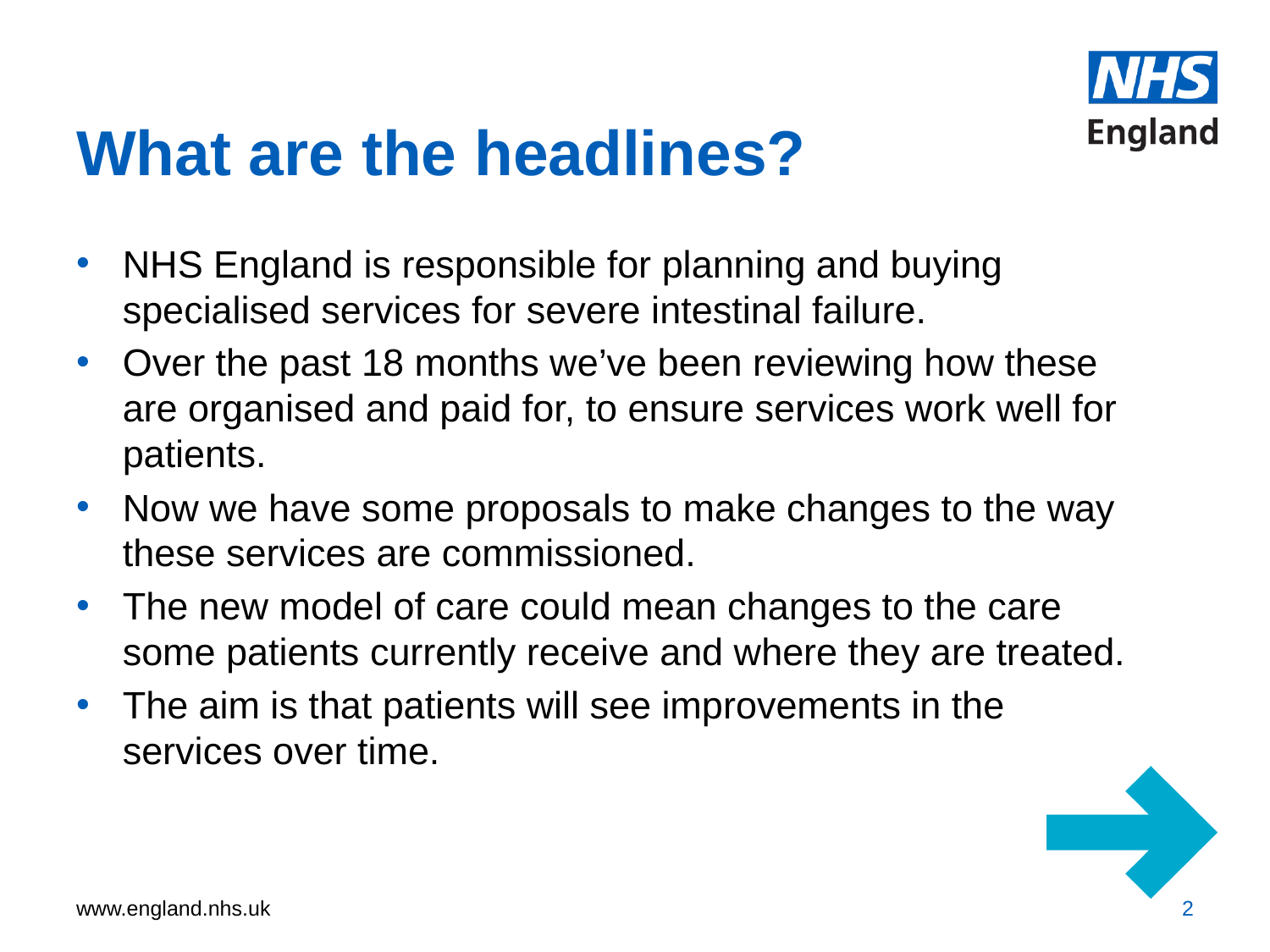

# What are the headlines?
NHS England is responsible for planning and buying specialised services for severe intestinal failure.
Over the past 18 months we’ve been reviewing how these are organised and paid for, to ensure services work well for patients.
Now we have some proposals to make changes to the way these services are commissioned.
The new model of care could mean changes to the care some patients currently receive and where they are treated.
The aim is that patients will see improvements in the services over time.
2